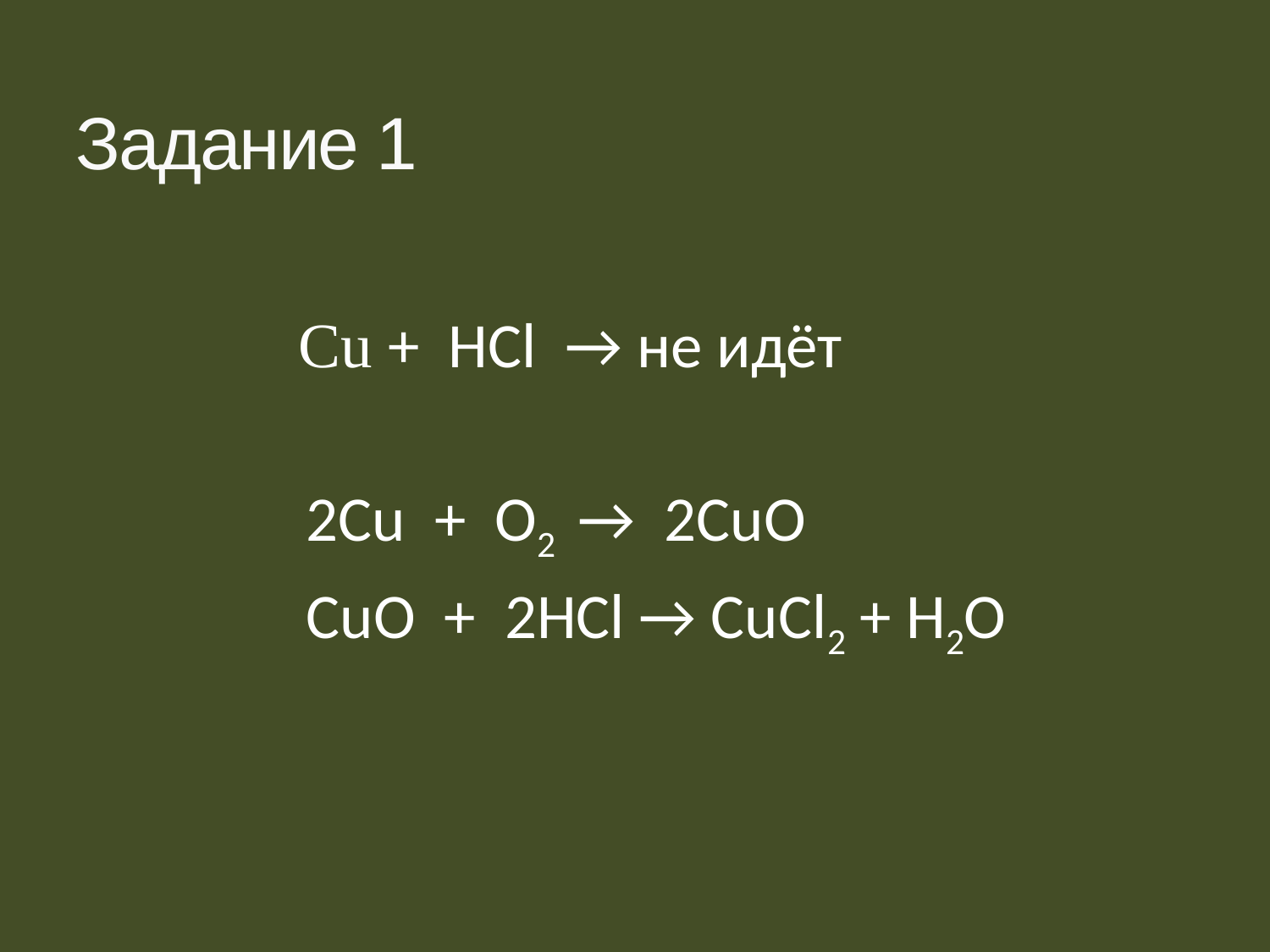

# Задание 1

              Cu +  HCl  → не идёт

                2Cu  +  O2  →  2CuO
                CuO  +  2HCl → CuCl2 + H2O